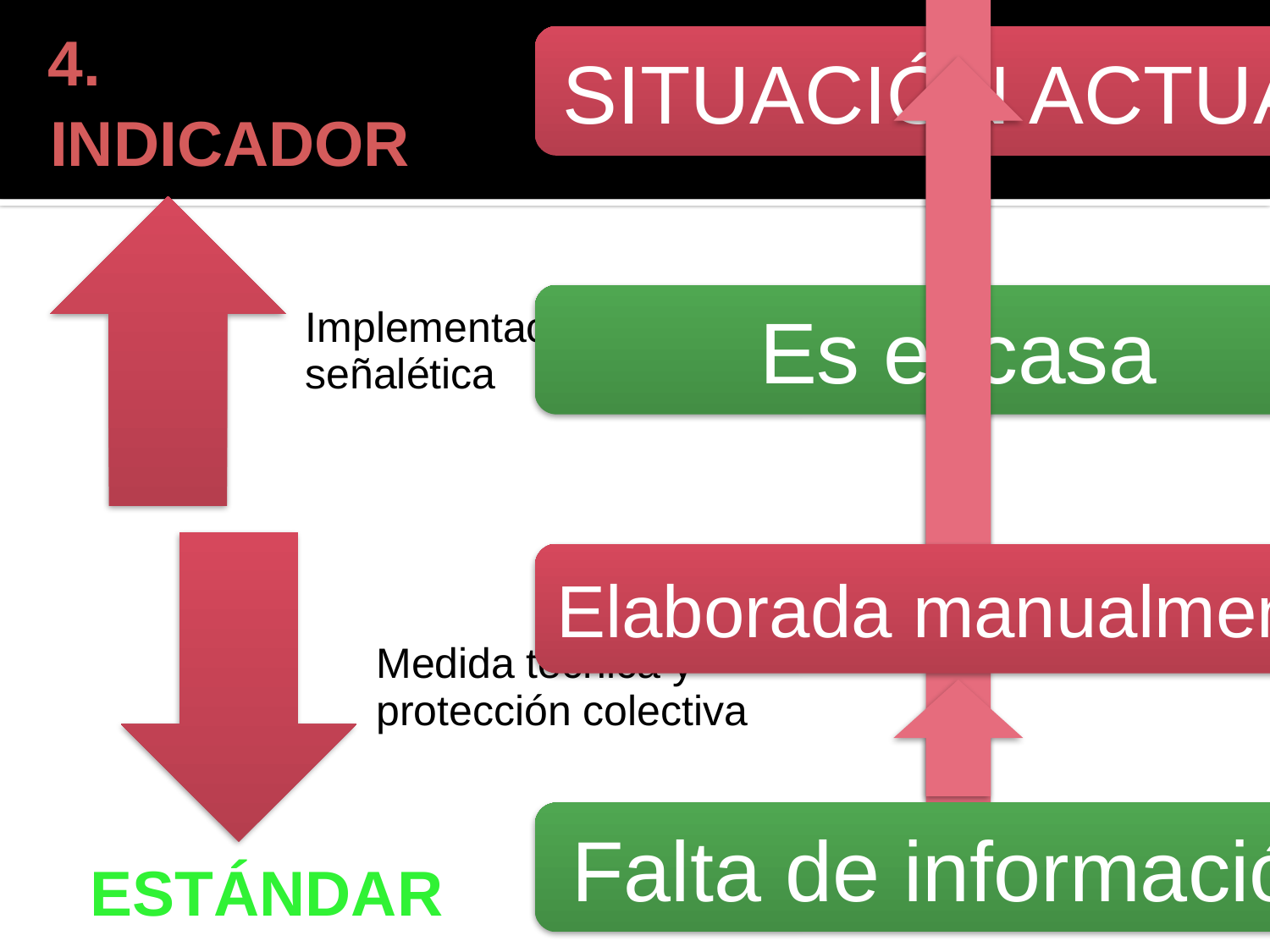

4.
Es escasa
INDICADOR
Implementación de señalética
Medida técnica y protección colectiva
ESTÁNDAR